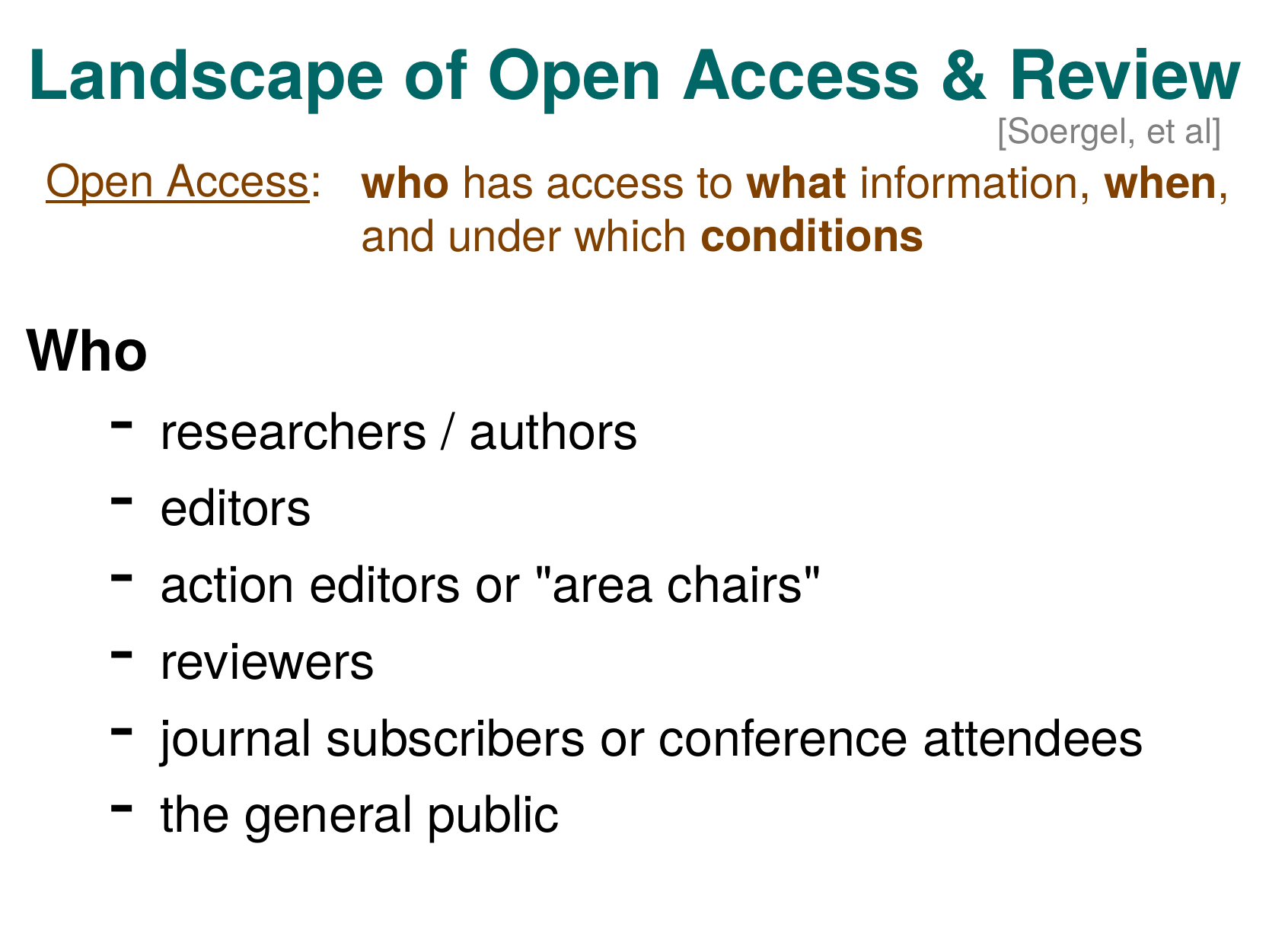

# Landscape of Open Access & Review
[Soergel, et al]
Open Access:
who has access to what information, when,
and under which conditions
Who
researchers / authors
editors
action editors or "area chairs"
reviewers
journal subscribers or conference attendees
the general public